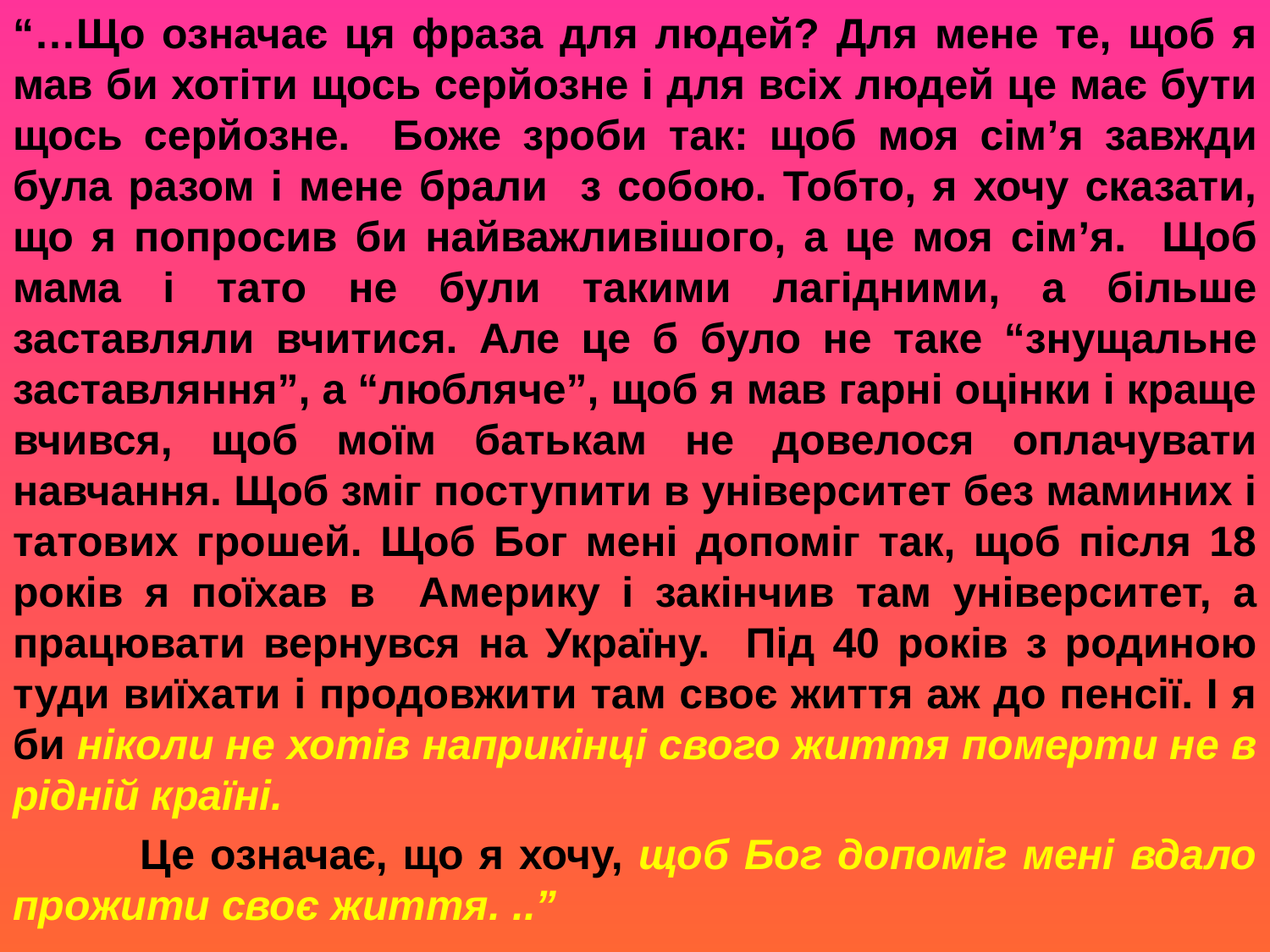

“…Що означає ця фраза для людей? Для мене те, щоб я мав би хотіти щось серйозне і для всіх людей це має бути щось серйозне.  Боже зроби так: щоб моя сім’я завжди була разом і мене брали  з собою. Тобто, я хочу сказати, що я попросив би найважливішого, а це моя сім’я.  Щоб мама і тато не були такими лагідними, а більше заставляли вчитися. Але це б було не таке “знущальне заставляння”, а “любляче”, щоб я мав гарні оцінки і краще вчився, щоб моїм батькам не довелося оплачувати навчання. Щоб зміг поступити в університет без маминих і татових грошей. Щоб Бог мені допоміг так, щоб після 18 років я поїхав в  Америку і закінчив там університет, а працювати вернувся на Україну.  Під 40 років з родиною туди виїхати і продовжити там своє життя аж до пенсії. І я би ніколи не хотів наприкінці свого життя померти не в рідній країні.
	Це означає, що я хочу, щоб Бог допоміг мені вдало прожити своє життя. ..”